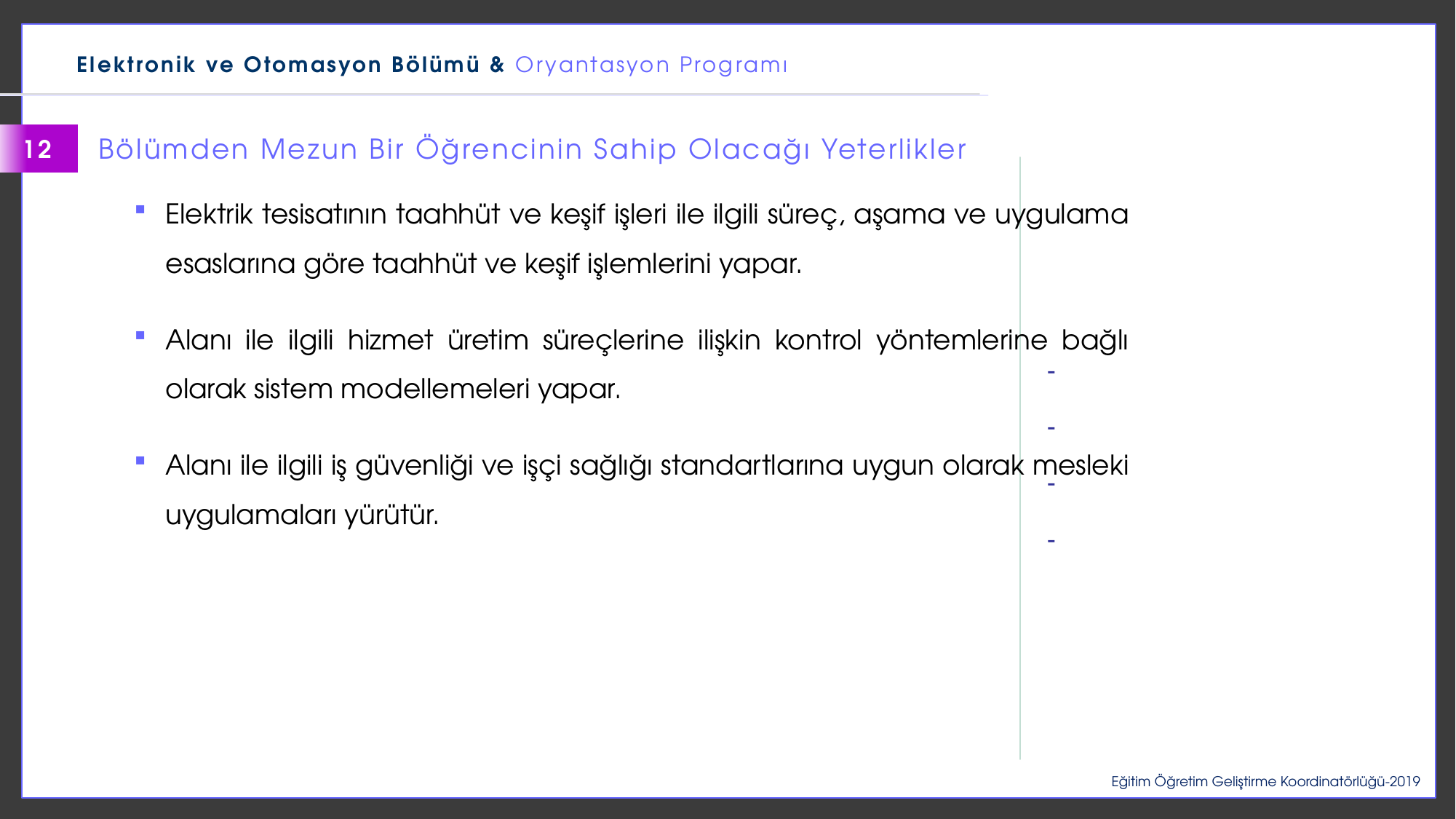

Elektronik ve Otomasyon Bölümü & Oryantasyon Programı
Bölümden Mezun Bir Öğrencinin Sahip Olacağı Yeterlikler
12
Elektrik tesisatının taahhüt ve keşif işleri ile ilgili süreç, aşama ve uygulama esaslarına göre taahhüt ve keşif işlemlerini yapar.
Alanı ile ilgili hizmet üretim süreçlerine ilişkin kontrol yöntemlerine bağlı olarak sistem modellemeleri yapar.
Alanı ile ilgili iş güvenliği ve işçi sağlığı standartlarına uygun olarak mesleki uygulamaları yürütür.

Eğitim Öğretim Geliştirme Koordinatörlüğü-2019